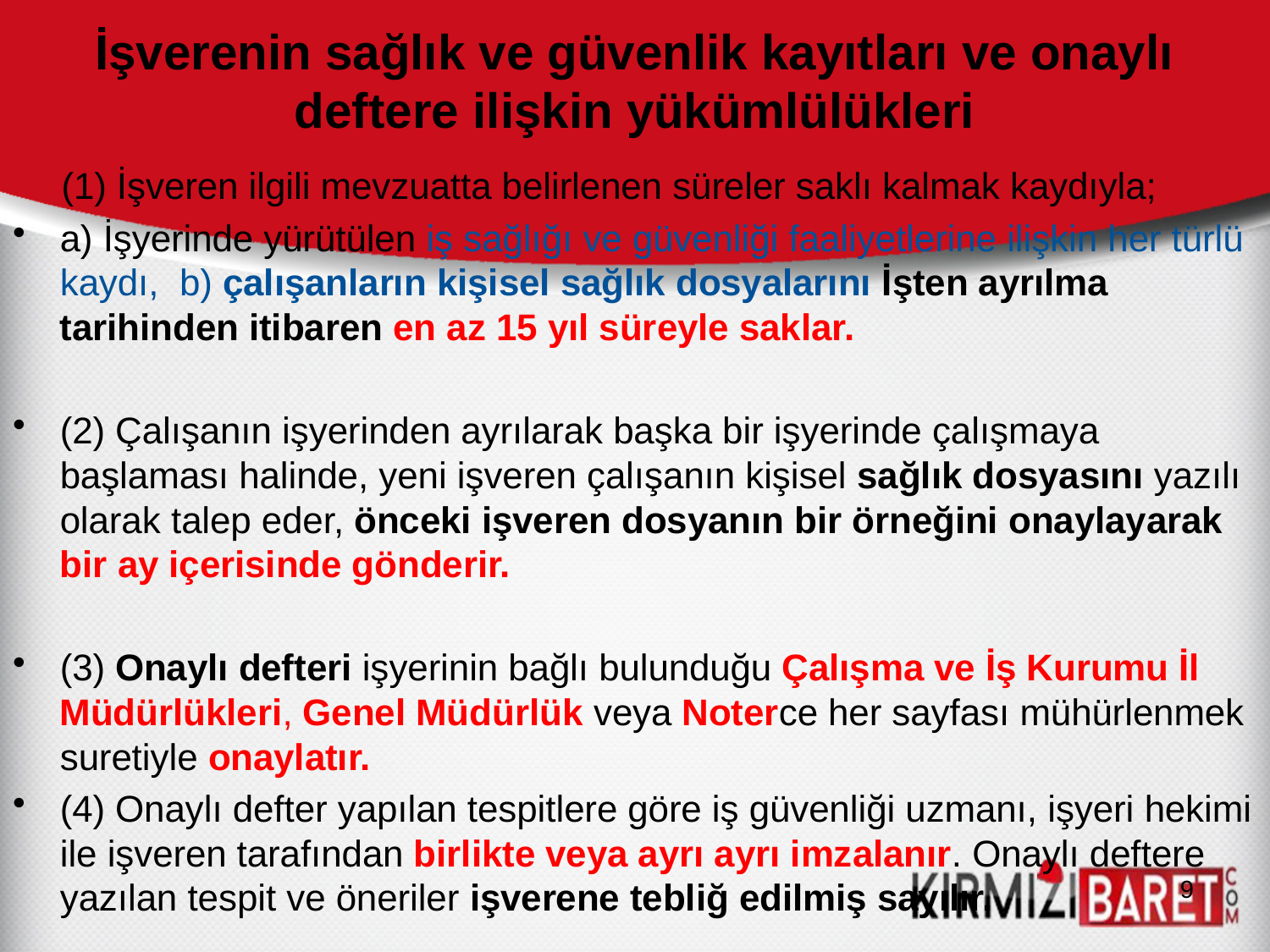

# İşverenin sağlık ve güvenlik kayıtları ve onaylı deftere ilişkin yükümlülükleri
     (1) İşveren ilgili mevzuatta belirlenen süreler saklı kalmak kaydıyla;
a) İşyerinde yürütülen iş sağlığı ve güvenliği faaliyetlerine ilişkin her türlü kaydı,  b) çalışanların kişisel sağlık dosyalarını İşten ayrılma tarihinden itibaren en az 15 yıl süreyle saklar.

(2) Çalışanın işyerinden ayrılarak başka bir işyerinde çalışmaya başlaması halinde, yeni işveren çalışanın kişisel sağlık dosyasını yazılı olarak talep eder, önceki işveren dosyanın bir örneğini onaylayarak bir ay içerisinde gönderir.

(3) Onaylı defteri işyerinin bağlı bulunduğu Çalışma ve İş Kurumu İl Müdürlükleri, Genel Müdürlük veya Noterce her sayfası mühürlenmek suretiyle onaylatır.
(4) Onaylı defter yapılan tespitlere göre iş güvenliği uzmanı, işyeri hekimi ile işveren tarafından birlikte veya ayrı ayrı imzalanır. Onaylı deftere yazılan tespit ve öneriler işverene tebliğ edilmiş sayılır.

9